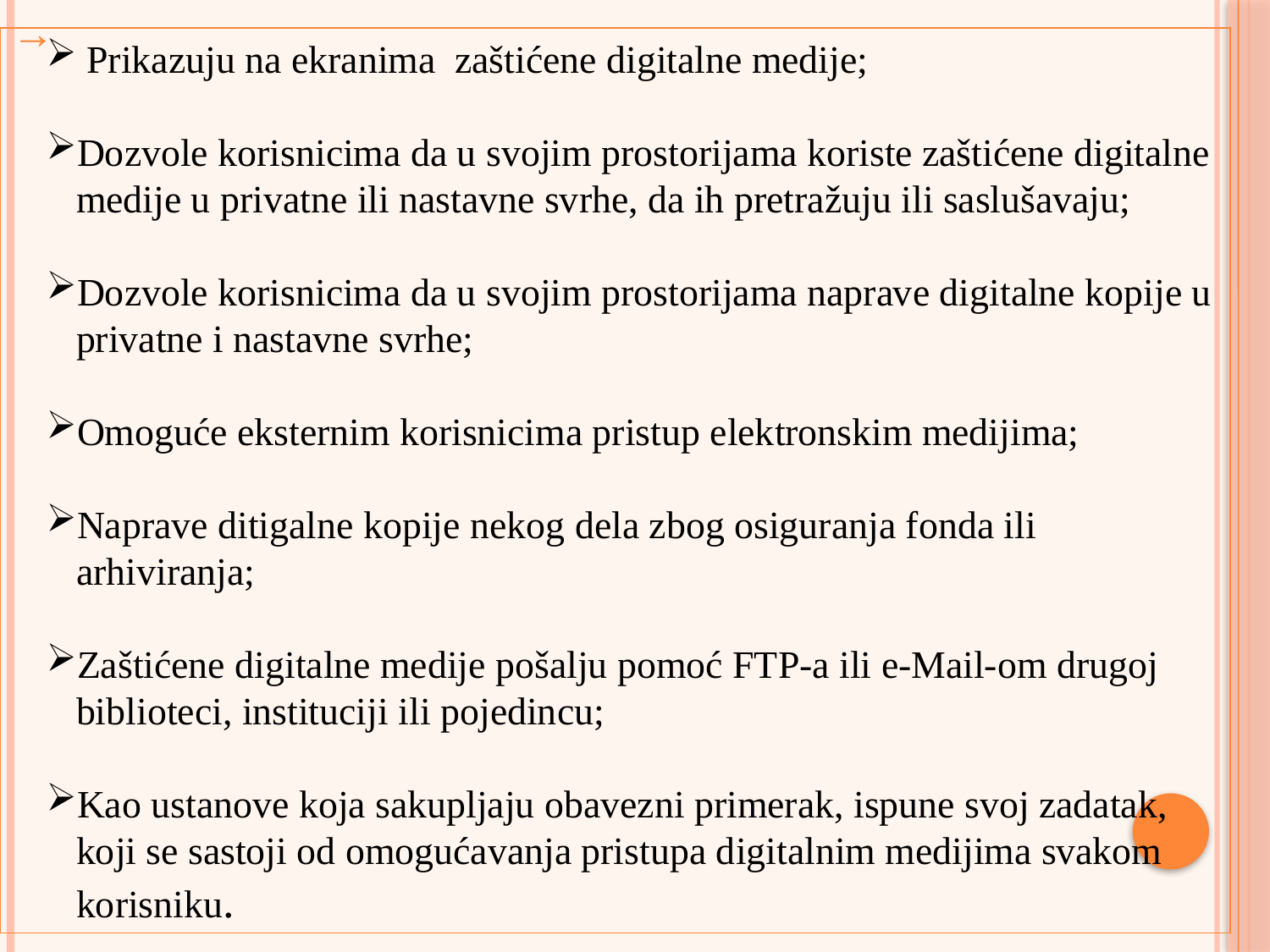

Prikazuju na ekranima  zaštićene digitalne medije;

Dozvole korisnicima da u svojim prostorijama koriste zaštićene digitalne medije u privatne ili nastavne svrhe, da ih pretražuju ili saslušavaju;

Dozvole korisnicima da u svojim prostorijama naprave digitalne kopije u privatne i nastavne svrhe;

Omoguće eksternim korisnicima pristup elektronskim medijima;

Naprave ditigalne kopije nekog dela zbog osiguranja fonda ili arhiviranja;

Zaštićene digitalne medije pošalju pomoć FTP-a ili e-Mail-om drugoj biblioteci, instituciji ili pojedincu;

Kao ustanove koja sakupljaju obavezni primerak, ispune svoj zadatak, koji se sastoji od omogućavanja pristupa digitalnim medijima svakom korisniku.
→